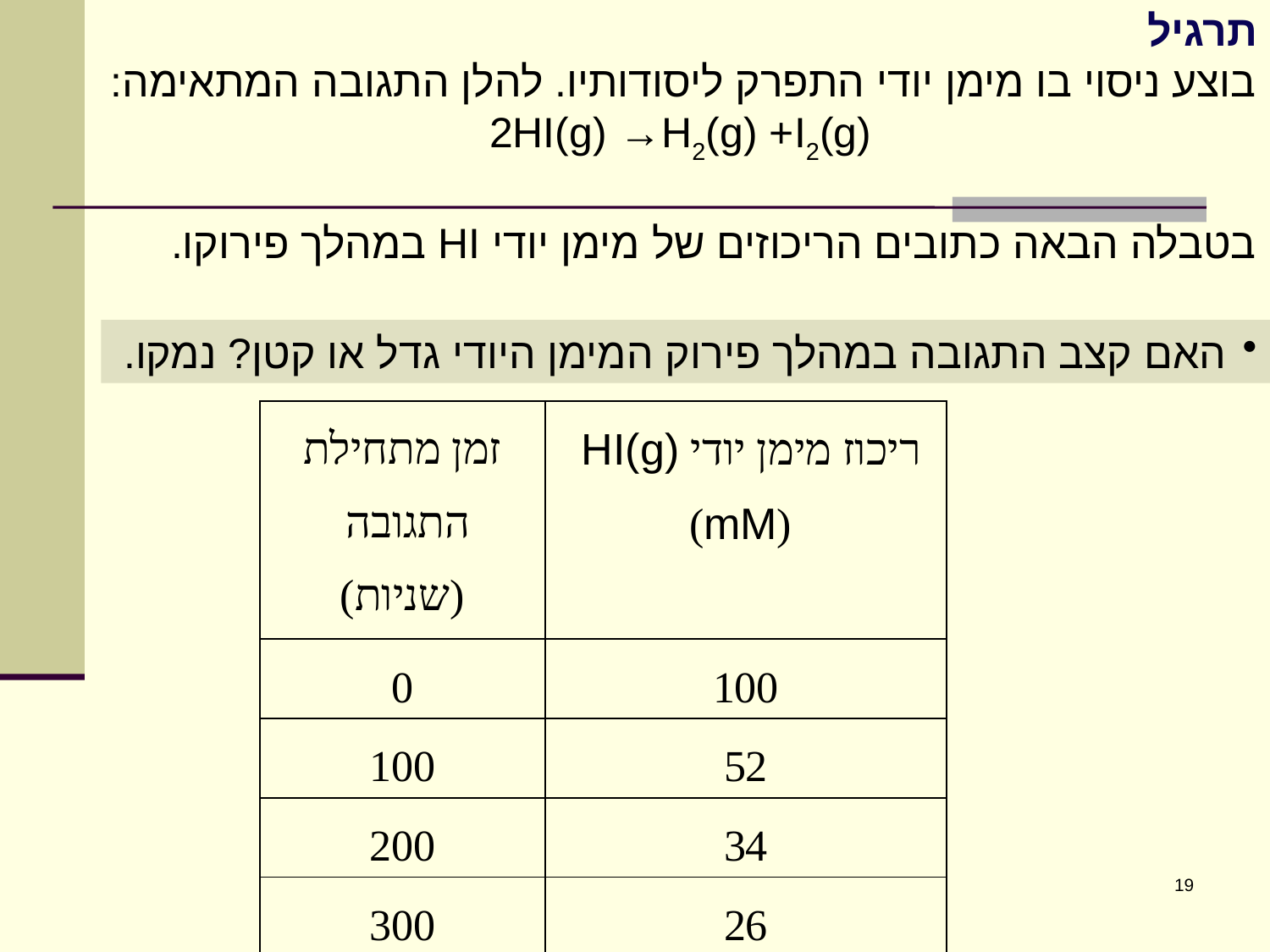

תרגיל
בוצע ניסוי בו מימן יודי התפרק ליסודותיו. להלן התגובה המתאימה:
2HI(g) →H2(g) +I2(g)

בטבלה הבאה כתובים הריכוזים של מימן יודי HI במהלך פירוקו.

האם קצב התגובה במהלך פירוק המימן היודי גדל או קטן? נמקו.
| זמן מתחילת התגובה (שניות) | ריכוז מימן יודי HI(g) (mM) |
| --- | --- |
| 0 | 100 |
| 100 | 52 |
| 200 | 34 |
| 300 | 26 |
| 400 | 20 |
19